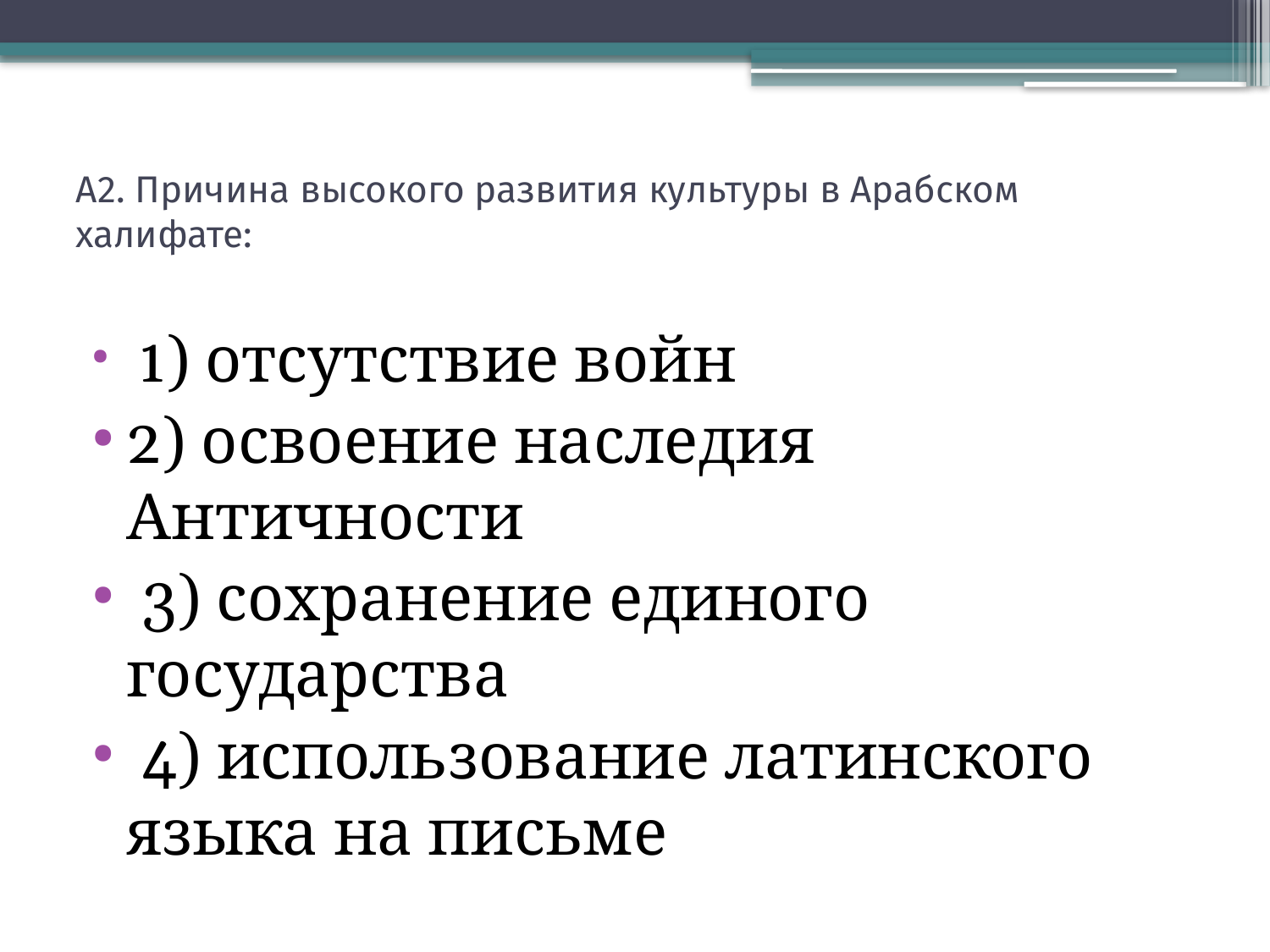

# А2. Причина высокого развития культуры в Арабском халифате:
 1) отсутствие войн
2) освоение наследия Античности
 3) сохранение единого государства
 4) использование латинского языка на письме